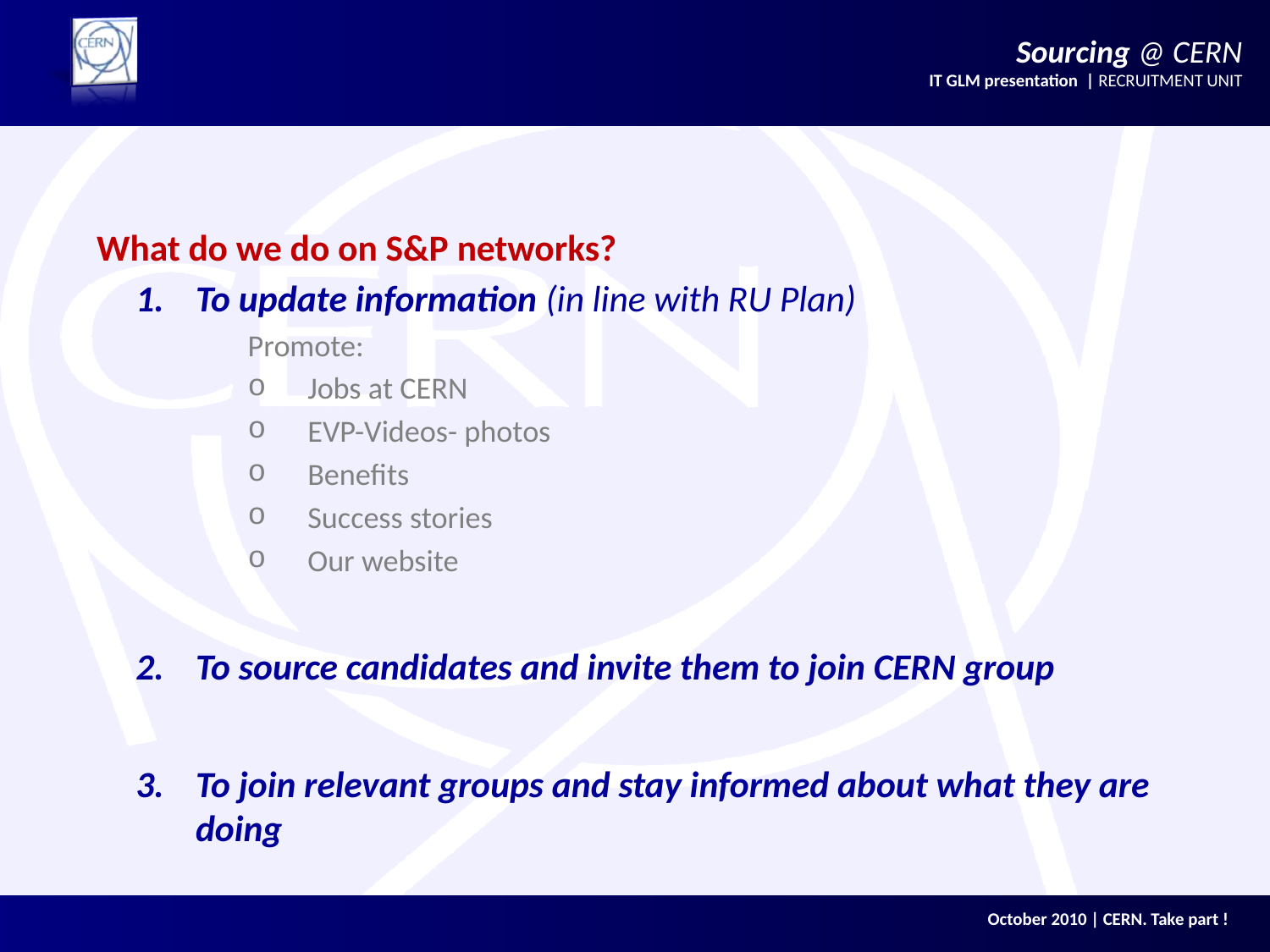

What do we do on S&P networks?
To update information (in line with RU Plan)
	Promote:
Jobs at CERN
EVP-Videos- photos
Benefits
Success stories
Our website

To source candidates and invite them to join CERN group

To join relevant groups and stay informed about what they are doing